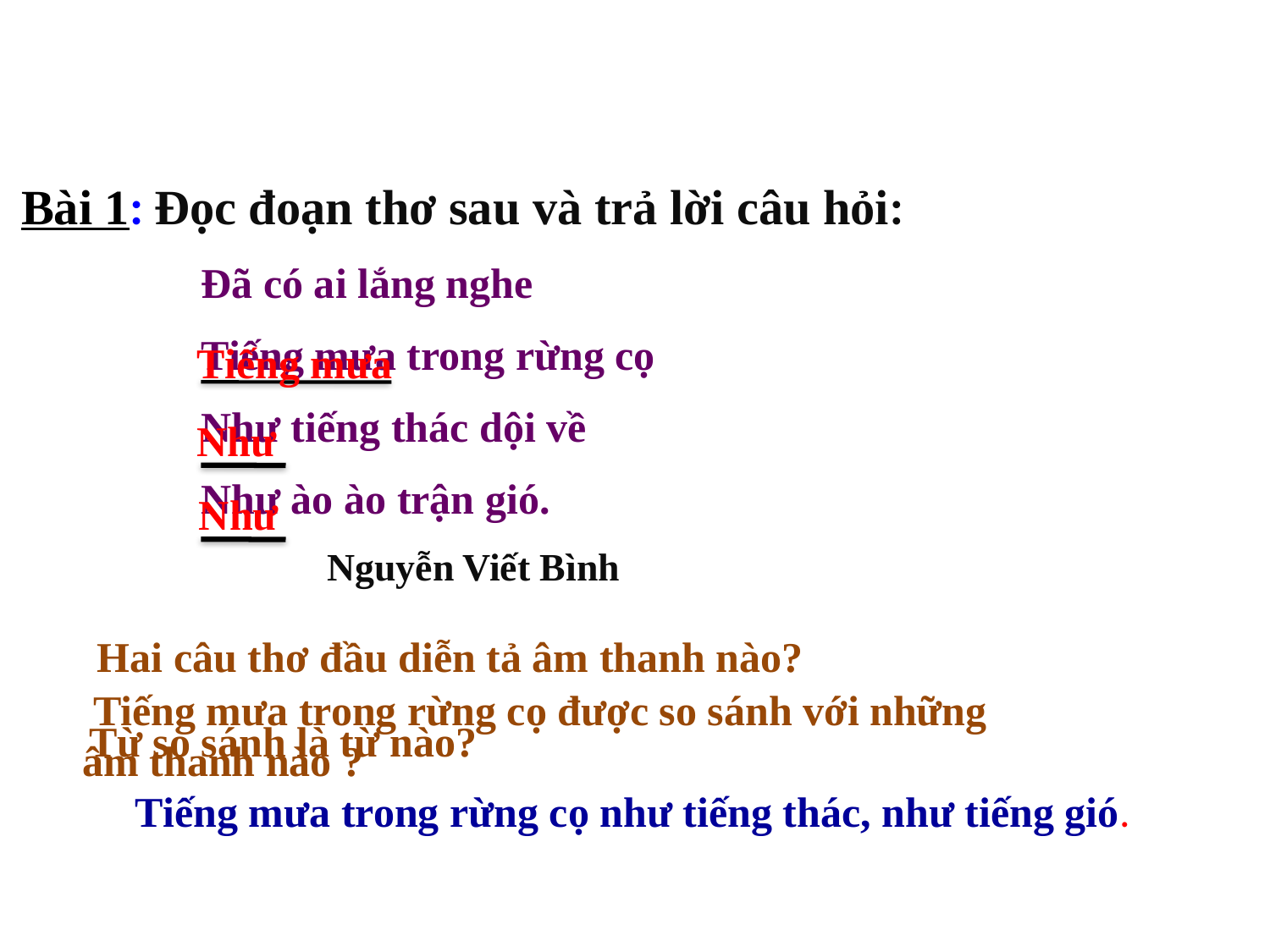

Bài 1: Đọc đoạn thơ sau và trả lời câu hỏi:
                 Đã có ai lắng nghe
                 Tiếng mưa trong rừng cọ
                 Như tiếng thác dội về
                 Như ào ào trận gió.
                                      Nguyễn Viết Bình

Tiếng mưa
Như
Như
 Hai câu thơ đầu diễn tả âm thanh nào?

 Tiếng mưa trong rừng cọ được so sánh với những
âm thanh nào ?
     Tiếng mưa trong rừng cọ như tiếng thác, như tiếng gió.

 Từ so sánh là từ nào?